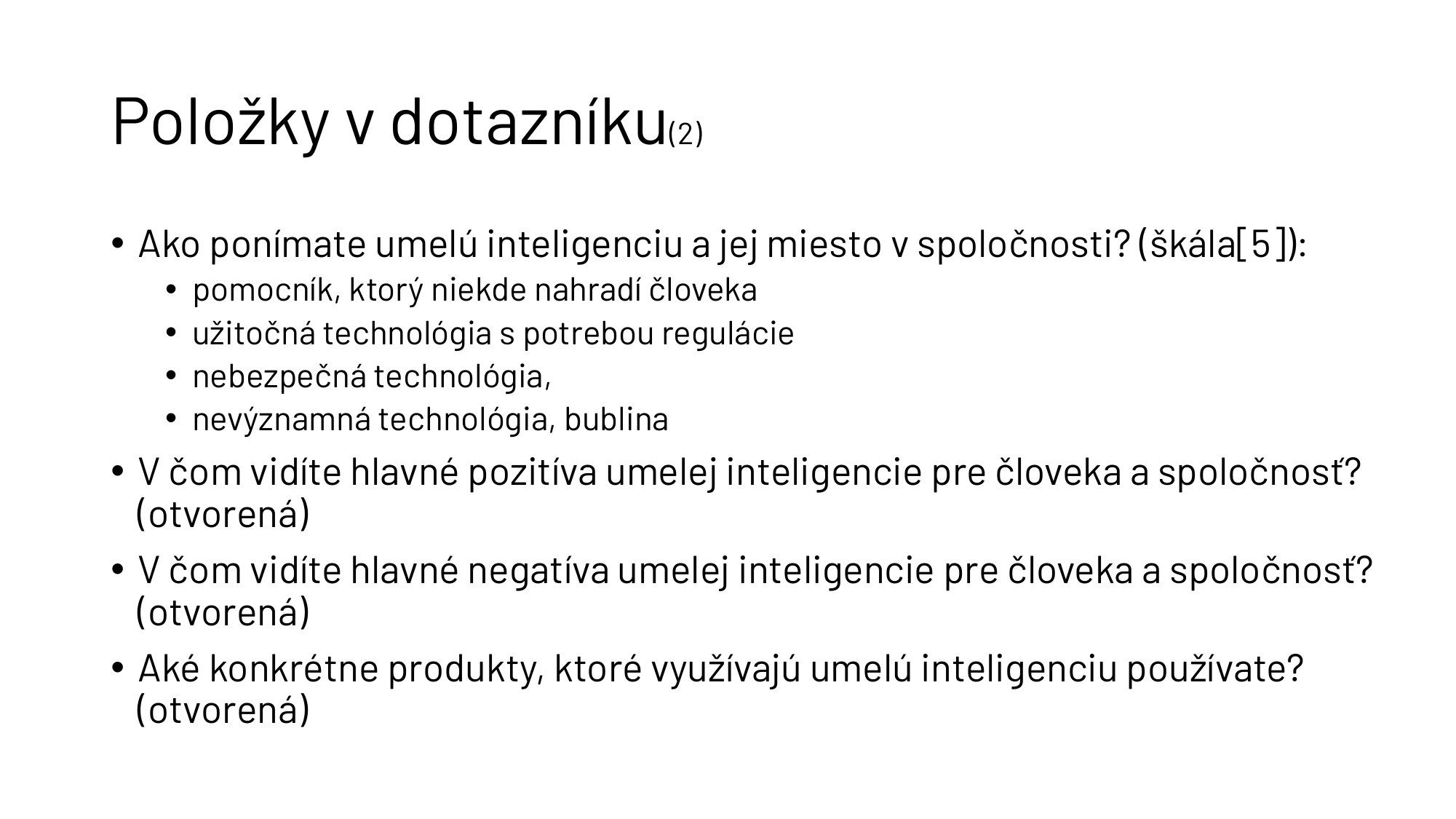

# Položky v dotazníku(2)
Ako ponímate umelú inteligenciu a jej miesto v spoločnosti? (škála[5]):
pomocník, ktorý niekde nahradí človeka
užitočná technológia s potrebou regulácie
nebezpečná technológia,
nevýznamná technológia, bublina
V čom vidíte hlavné pozitíva umelej inteligencie pre človeka a spoločnosť? (otvorená)
V čom vidíte hlavné negatíva umelej inteligencie pre človeka a spoločnosť? (otvorená)
Aké konkrétne produkty, ktoré využívajú umelú inteligenciu používate? (otvorená)